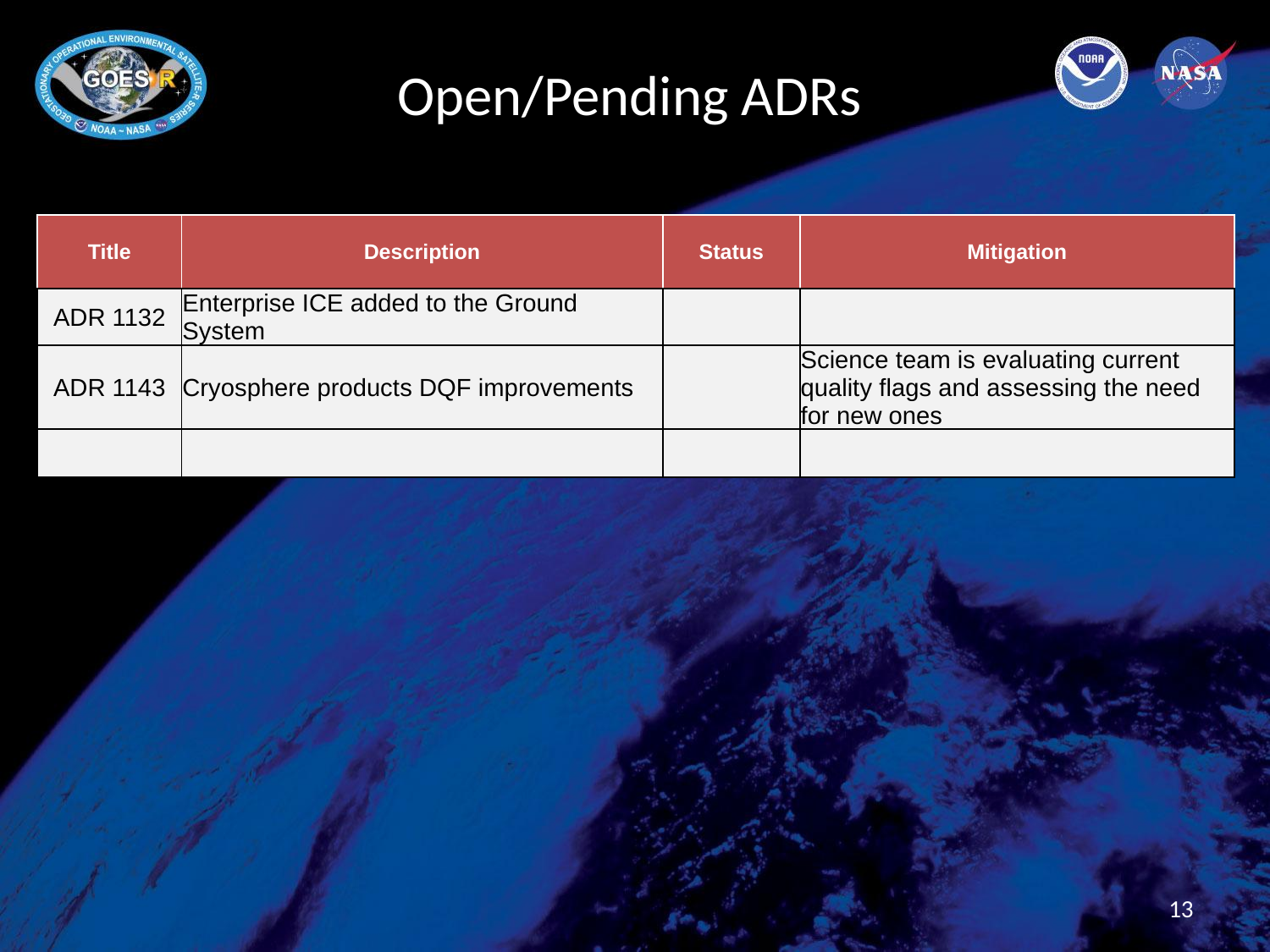

# Open/Pending ADRs
| Title | Description | Status | Mitigation |
| --- | --- | --- | --- |
| ADR 1132 | Enterprise ICE added to the Ground System |  |  |
| ADR 1143 | Cryosphere products DQF improvements |  | Science team is evaluating current quality flags and assessing the need for new ones |
|  |  |  |  |
13